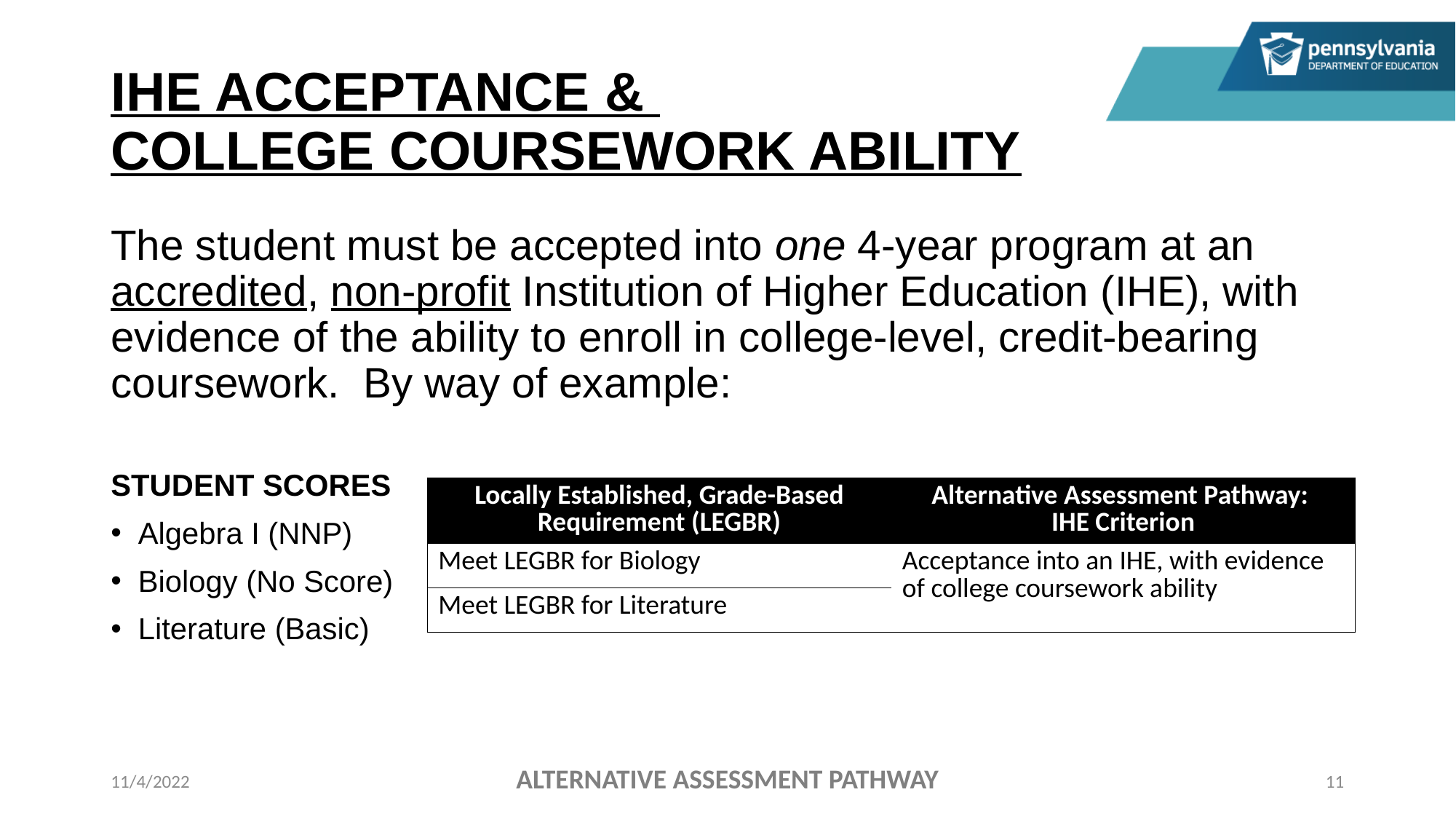

# IHE ACCEPTANCE & COLLEGE COURSEWORK ABILITY
The student must be accepted into one 4-year program at an accredited, non-profit Institution of Higher Education (IHE), with evidence of the ability to enroll in college-level, credit-bearing coursework.  By way of example:

STUDENT SCORES
Algebra I (NNP)
Biology (No Score)
Literature (Basic)

| Locally Established, Grade-Based Requirement (LEGBR) | Alternative Assessment Pathway: IHE Criterion |
| --- | --- |
| Meet LEGBR for Biology | Acceptance into an IHE, with evidence of college coursework ability |
| Meet LEGBR for Literature |  |
ALTERNATIVE ASSESSMENT PATHWAY
11/4/2022
11